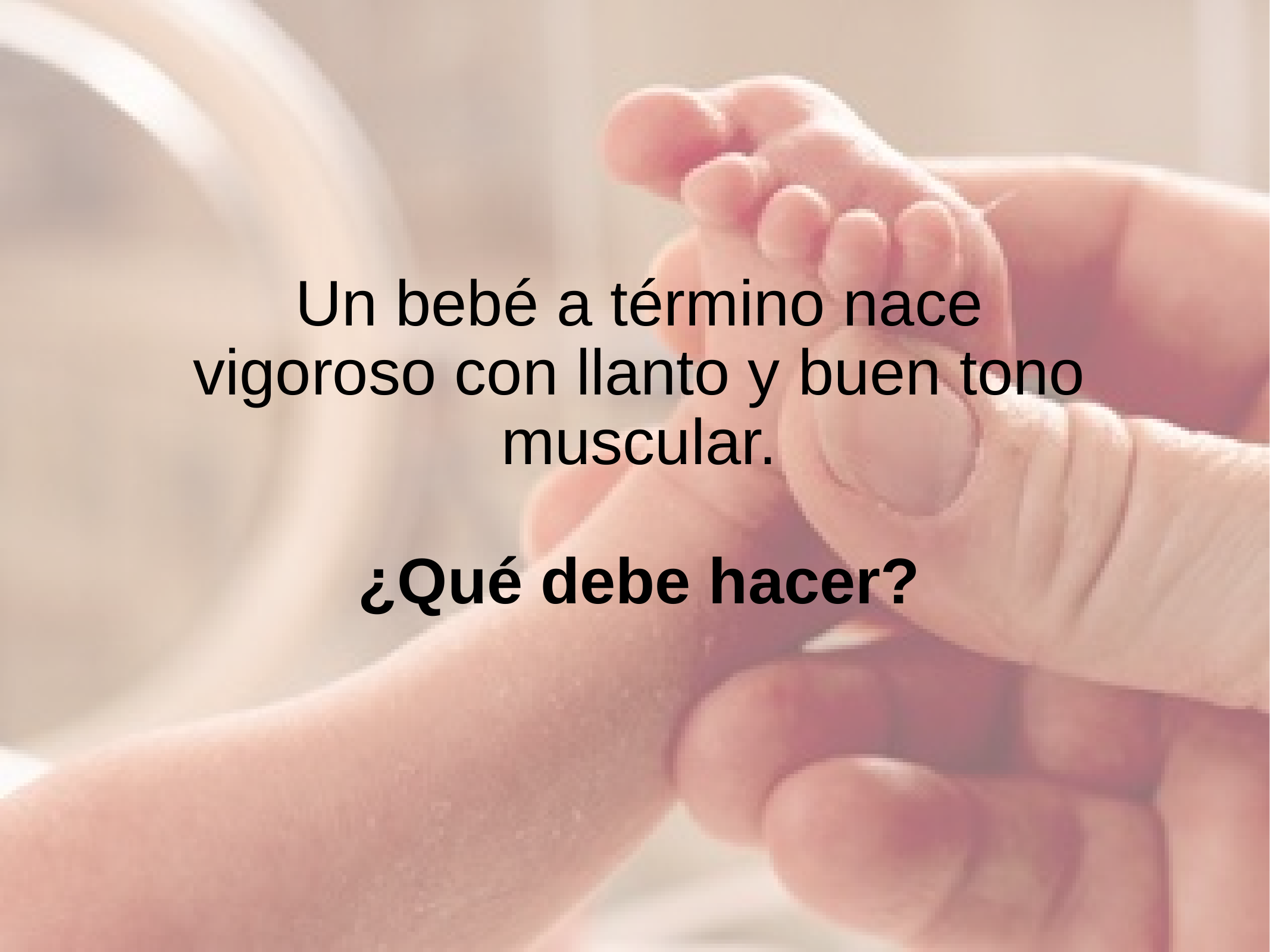

# Un bebé a término nace vigoroso con llanto y buen tono muscular.

¿Qué debe hacer?